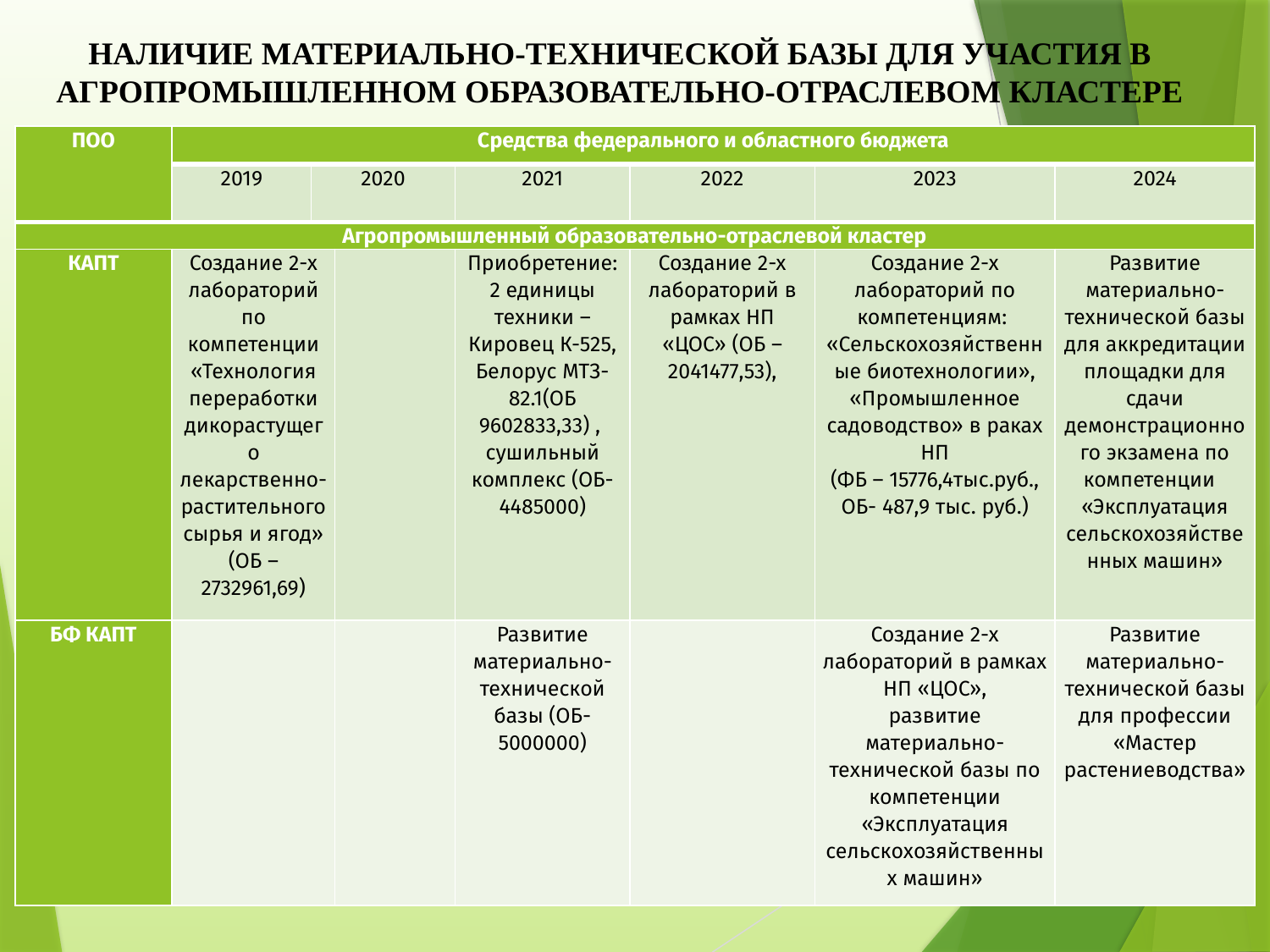

# НАЛИЧИЕ МАТЕРИАЛЬНО-ТЕХНИЧЕСКОЙ БАЗЫ ДЛЯ УЧАСТИЯ В АГРОПРОМЫШЛЕННОМ ОБРАЗОВАТЕЛЬНО-ОТРАСЛЕВОМ КЛАСТЕРЕ
| ПОО | Средства федерального и областного бюджета |  |  |  |  |  |  |
| --- | --- | --- | --- | --- | --- | --- | --- |
|  | 2019 | 2020 |  | 2021 | 2022 | 2023 | 2024 |
| Агропромышленный образовательно-отраслевой кластер |  |  |  |  |  |  |  |
| КАПТ | Создание 2-х лабораторий по компетенции «Технология переработки дикорастущего лекарственно-растительного сырья и ягод» (ОБ – 2732961,69) |  |  | Приобретение: 2 единицы техники – Кировец К-525, Белорус МТЗ-82.1(ОБ 9602833,33) , сушильный комплекс (ОБ-4485000) | Создание 2-х лабораторий в рамках НП «ЦОС» (ОБ – 2041477,53), | Создание 2-х лабораторий по компетенциям: «Сельскохозяйственные биотехнологии», «Промышленное садоводство» в раках НП (ФБ – 15776,4тыс.руб., ОБ- 487,9 тыс. руб.) | Развитие материально-технической базы для аккредитации площадки для сдачи демонстрационного экзамена по компетенции «Эксплуатация сельскохозяйственных машин» |
| БФ КАПТ |  |  |  | Развитие материально-технической базы (ОБ- 5000000) |  | Создание 2-х лабораторий в рамках НП «ЦОС», развитие материально-технической базы по компетенции «Эксплуатация сельскохозяйственных машин» | Развитие материально-технической базы для профессии «Мастер растениеводства» |